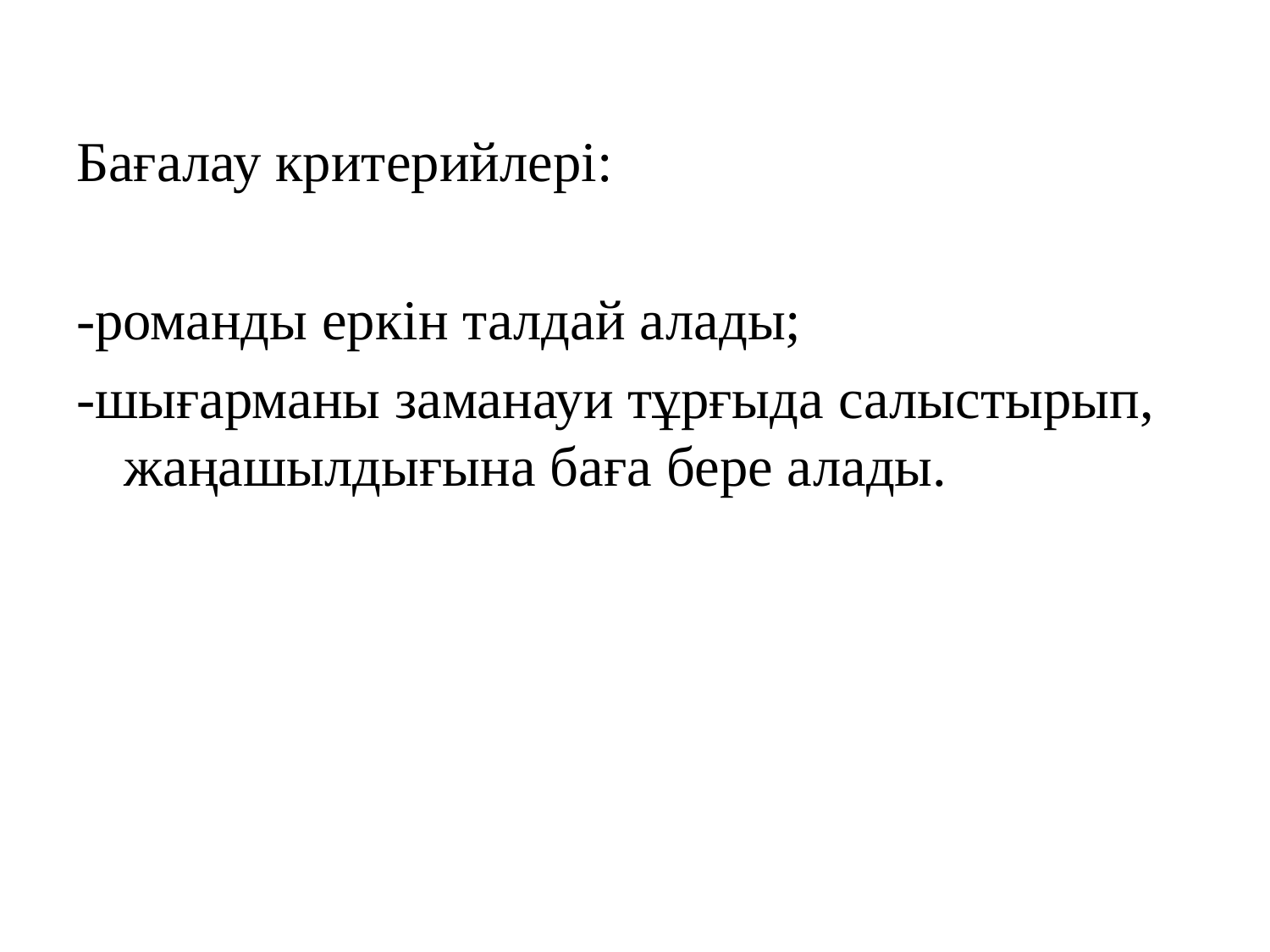

Бағалау критерийлері:

-романды еркін талдай алады;
-шығарманы заманауи тұрғыда салыстырып, жаңашылдығына баға бере алады.